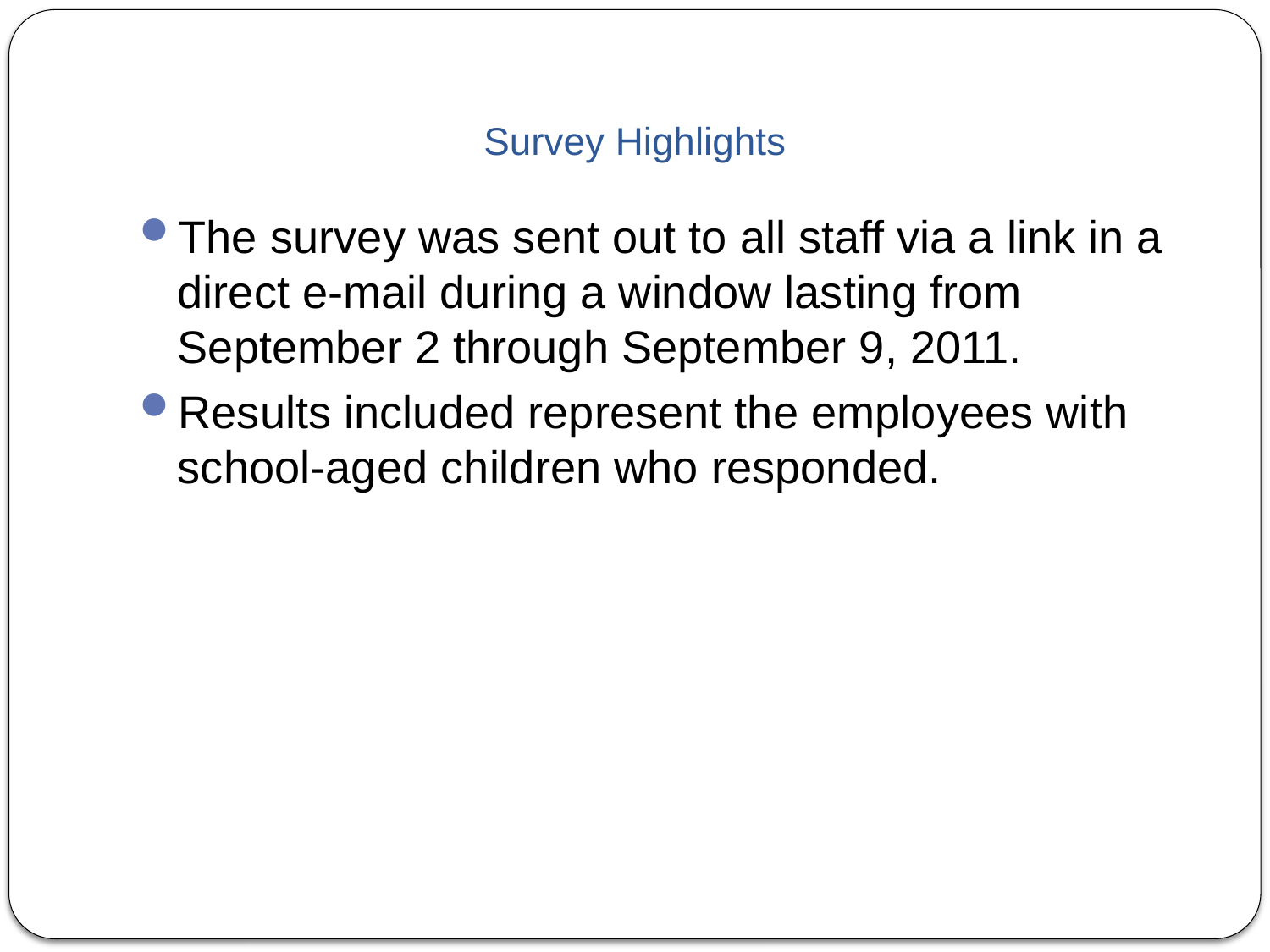

# Survey Highlights
The survey was sent out to all staff via a link in a direct e-mail during a window lasting from September 2 through September 9, 2011.
Results included represent the employees with school-aged children who responded.